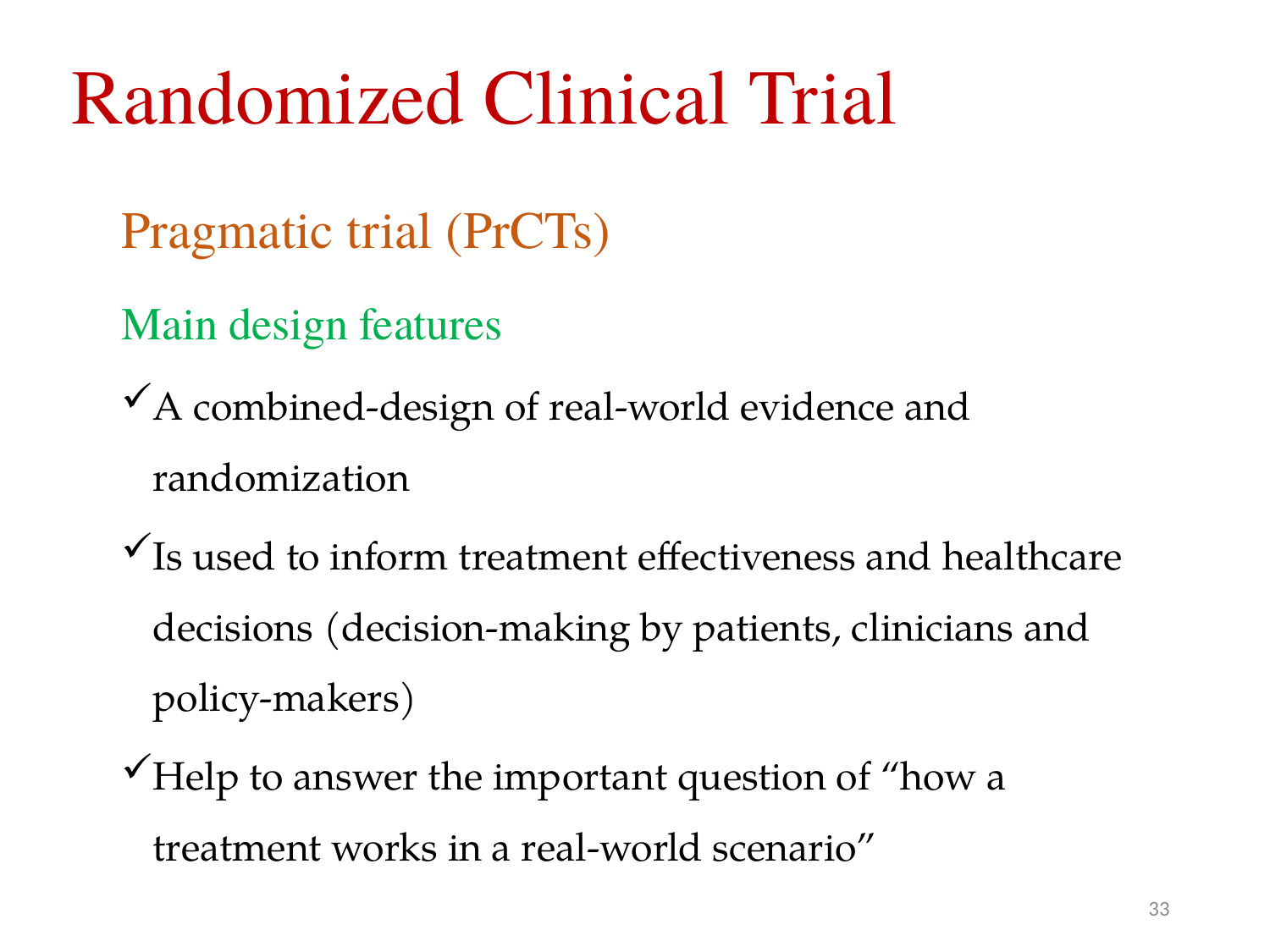

Randomized Clinical Trial

Pragmatic trial (PrCTs)
Main design features
A combined-design of real-world evidence and randomization
Is used to inform treatment effectiveness and healthcare decisions (decision-making by patients, clinicians and policy-makers)
Help to answer the important question of “how a treatment works in a real-world scenario”
33